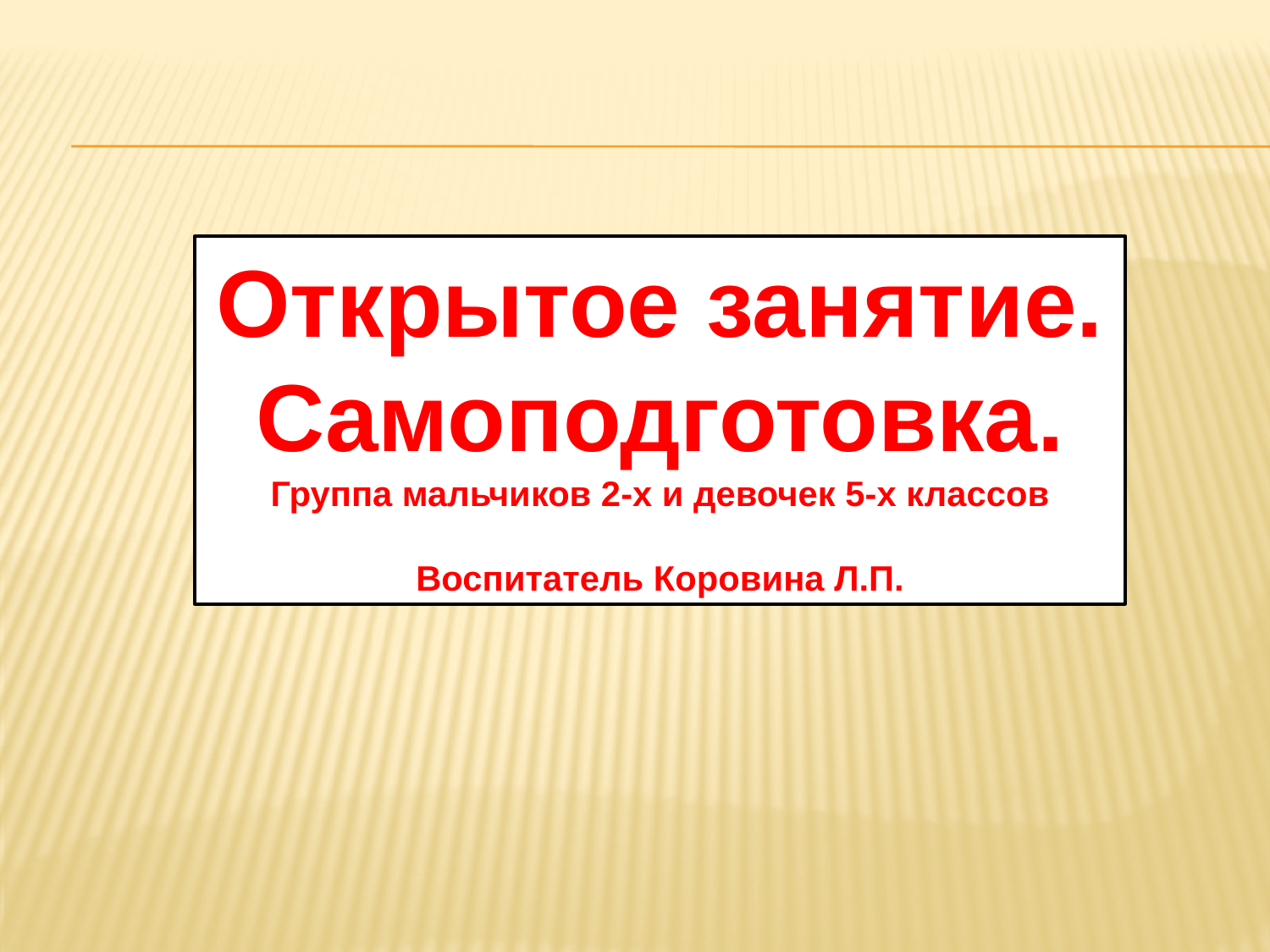

Открытое занятие.
Самоподготовка.
Группа мальчиков 2-х и девочек 5-х классов

Воспитатель Коровина Л.П.